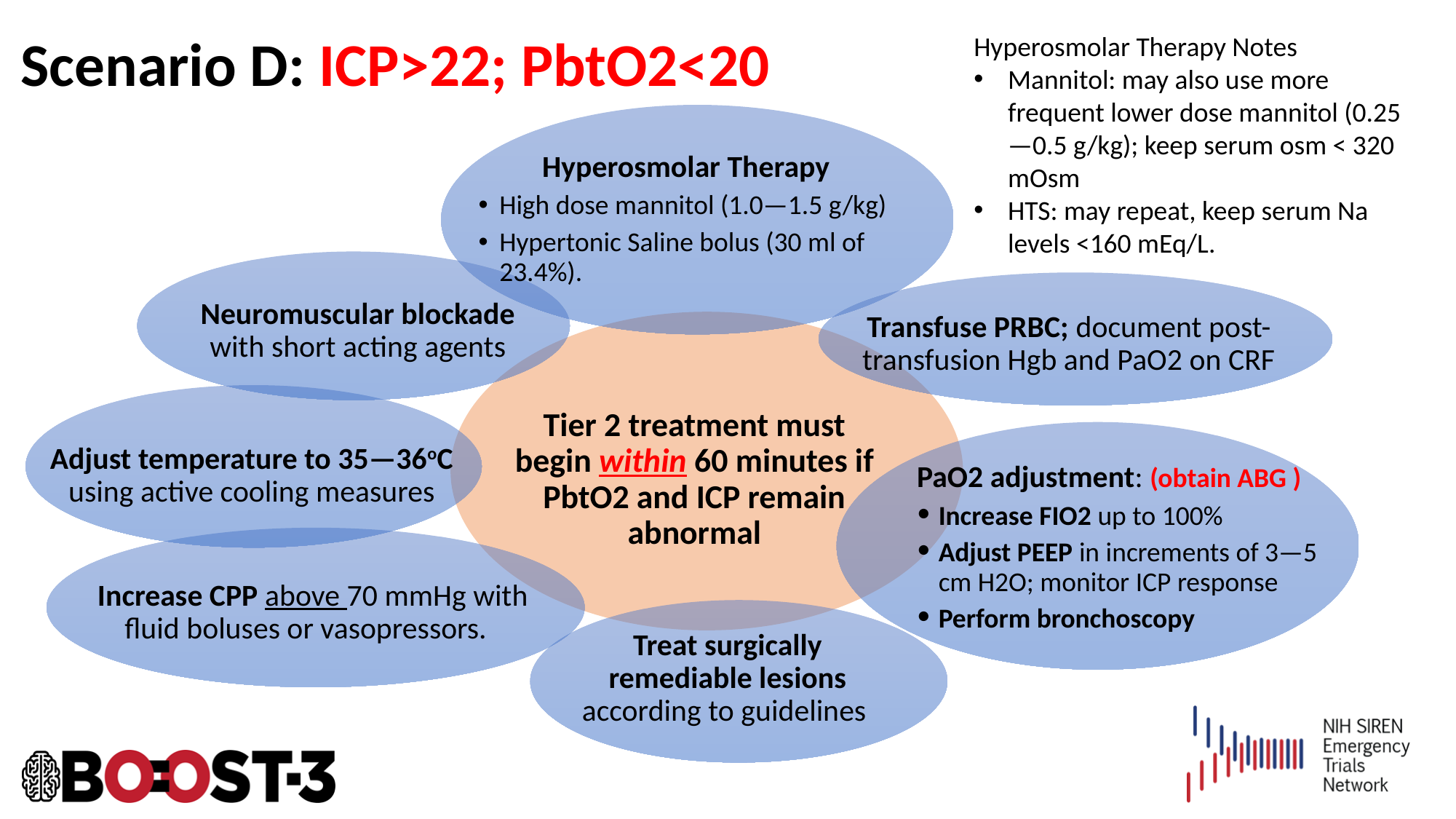

Scenario D: ICP>22; PbtO2<20
Hyperosmolar Therapy Notes
Mannitol: may also use more frequent lower dose mannitol (0.25—0.5 g/kg); keep serum osm < 320 mOsm
HTS: may repeat, keep serum Na levels <160 mEq/L.

Neuromuscular blockade with short acting agents

Tier 2 treatment must begin within 60 minutes if PbtO2 and ICP remain abnormal
Adjust temperature to 35—36oC using active cooling measures

Increase CPP above 70 mmHg with fluid boluses or vasopressors.

Hyperosmolar Therapy
High dose mannitol (1.0—1.5 g/kg)
Hypertonic Saline bolus (30 ml of 23.4%).
Transfuse PRBC; document post-transfusion Hgb and PaO2 on CRF
PaO2 adjustment: (obtain ABG )
Increase FIO2 up to 100%
Adjust PEEP in increments of 3—5 cm H2O; monitor ICP response
Perform bronchoscopy
Treat surgically remediable lesions according to guidelines